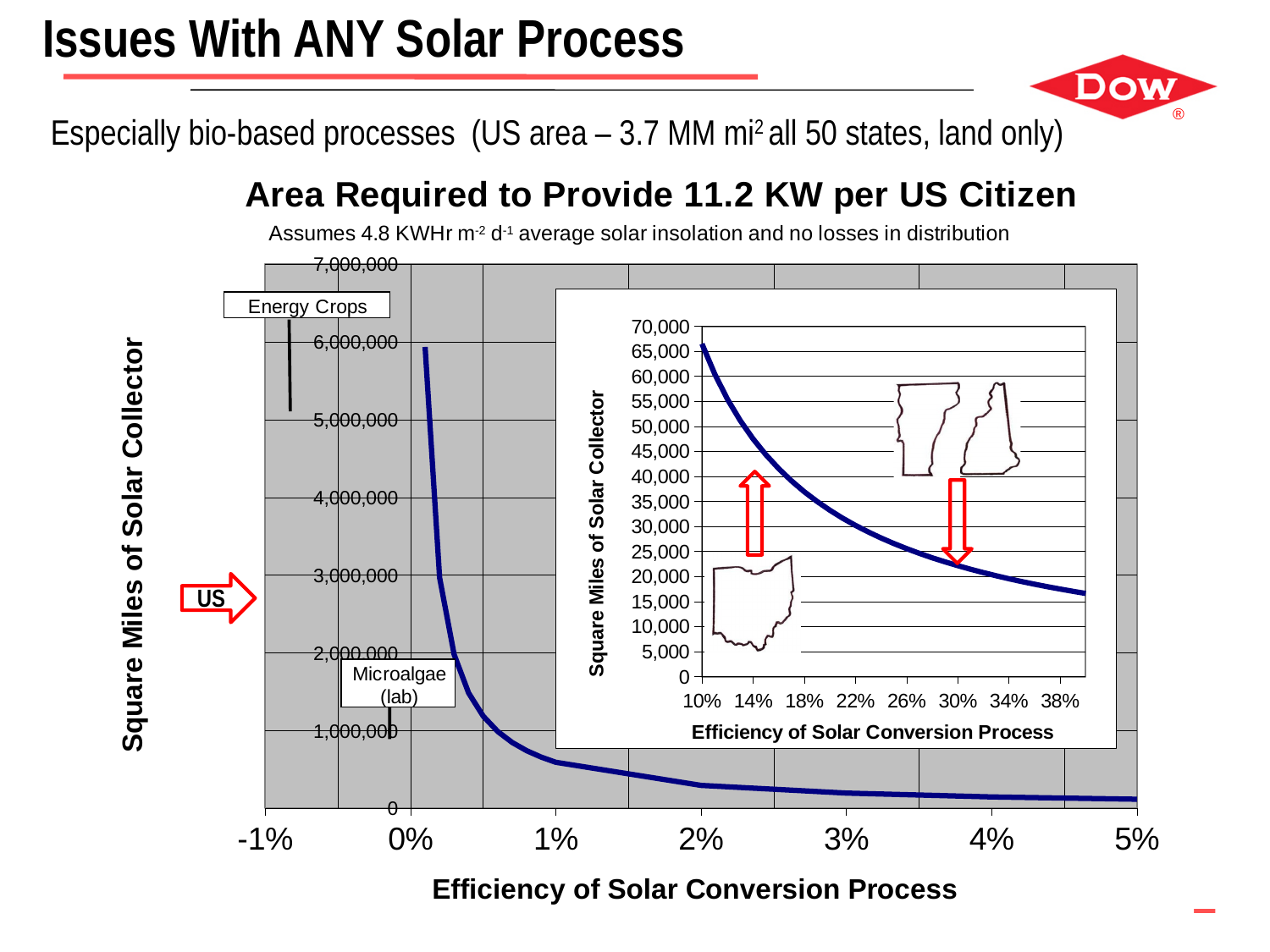

# Issues With ANY Solar Process
Especially bio-based processes  (US area – 3.7 MM mi2 all 50 states, land only)

### Chart: Area Required to Provide 11.2 KW per US Citizen

| Category |  |
|---|---|

### Chart

| Category |  |
|---|---|

US